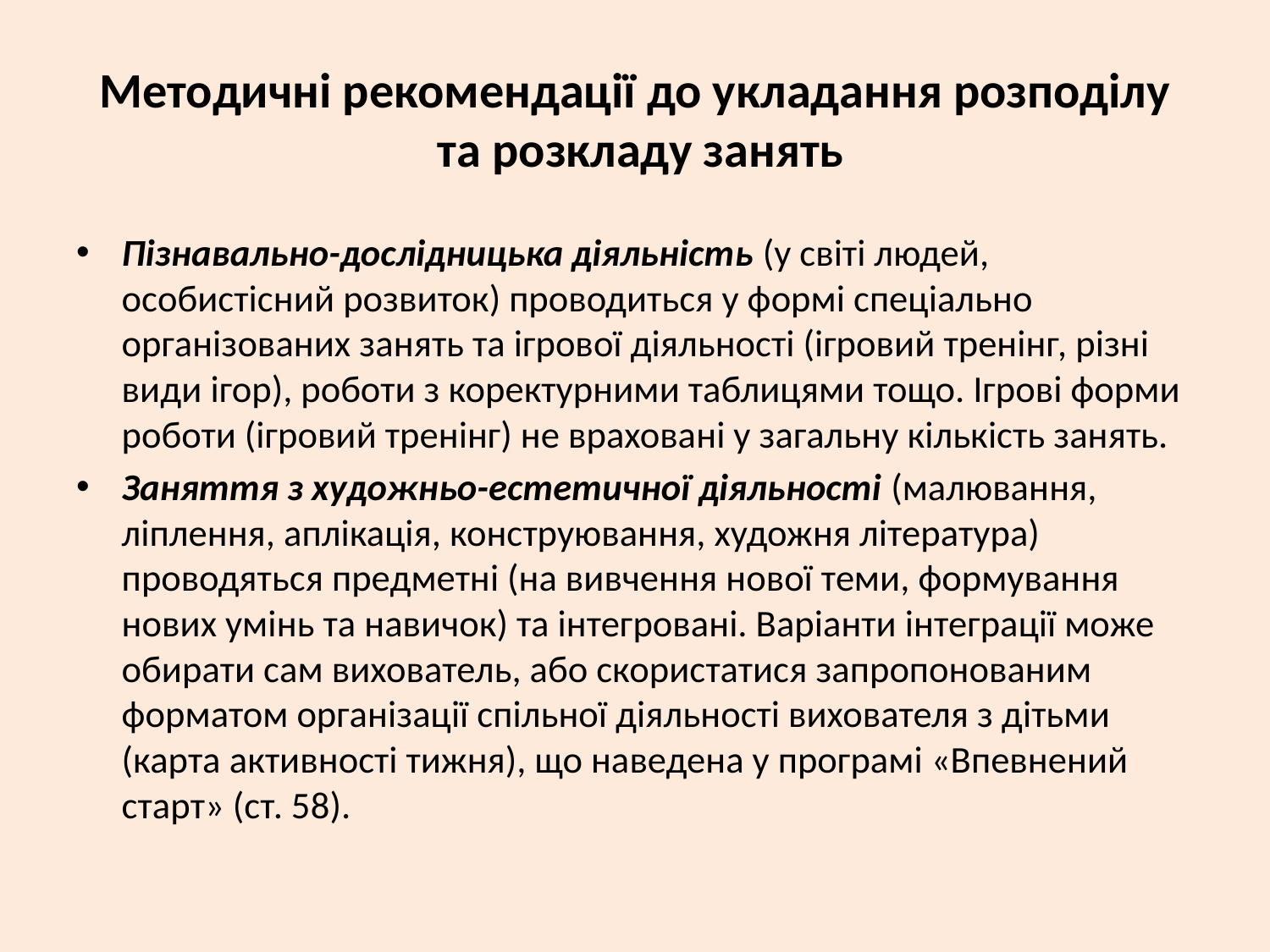

# Методичні рекомендації до укладання розподілу та розкладу занять
Пізнавально-дослідницька діяльність (у світі людей, особистісний розвиток) проводиться у формі спеціально організованих занять та ігрової діяльності (ігровий тренінг, різні види ігор), роботи з коректурними таблицями тощо. Ігрові форми роботи (ігровий тренінг) не враховані у загальну кількість занять.
Заняття з художньо-естетичної діяльності (малювання, ліплення, аплікація, конструювання, художня література) проводяться предметні (на вивчення нової теми, формування нових умінь та навичок) та інтегровані. Варіанти інтеграції може обирати сам вихователь, або скористатися запропонованим форматом організації спільної діяльності вихователя з дітьми (карта активності тижня), що наведена у програмі «Впевнений старт» (ст. 58).